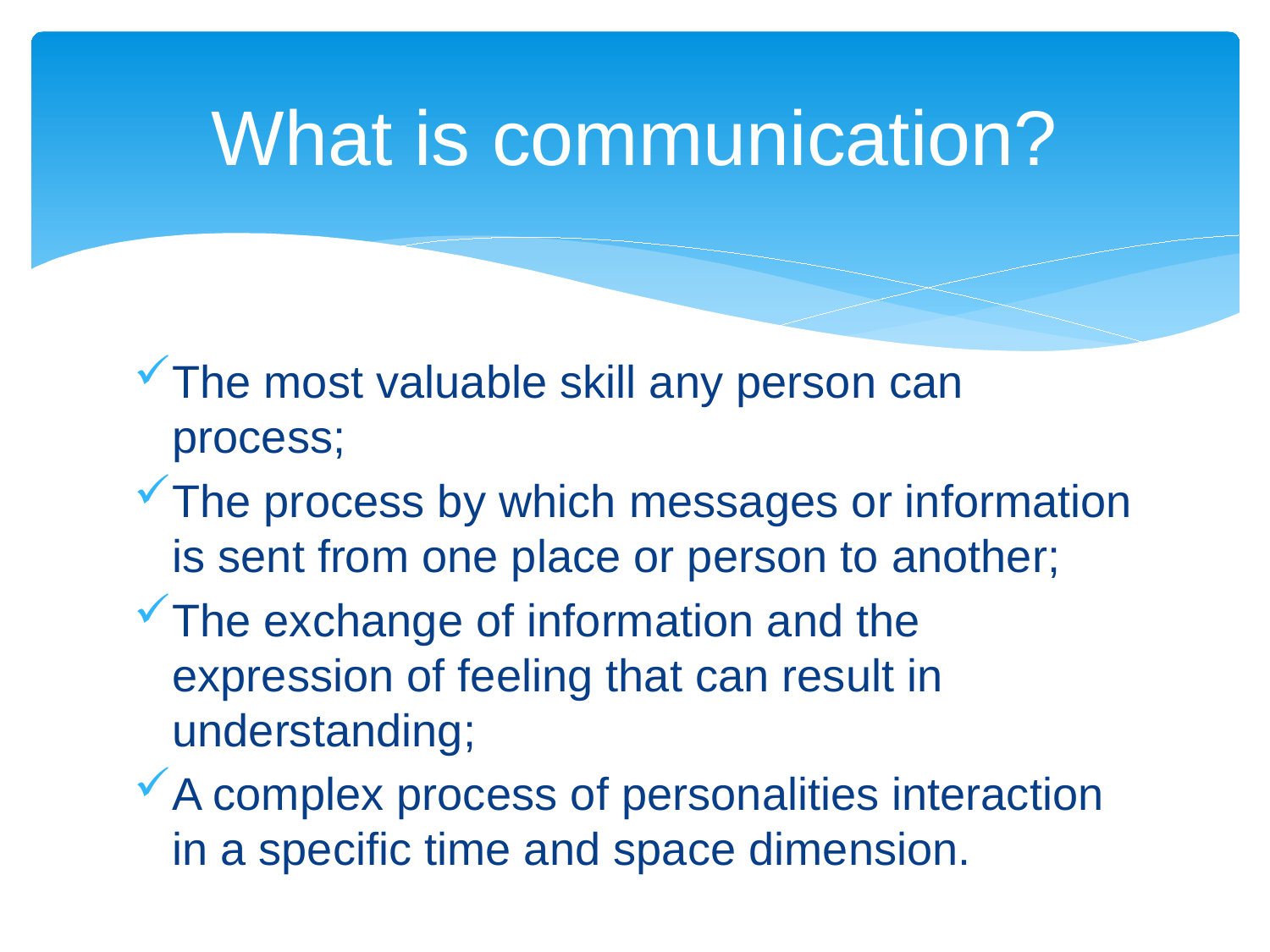

# What is communication?
The most valuable skill any person can process;
The process by which messages or information is sent from one place or person to another;
The exchange of information and the expression of feeling that can result in understanding;
A complex process of personalities interaction in a specific time and space dimension.